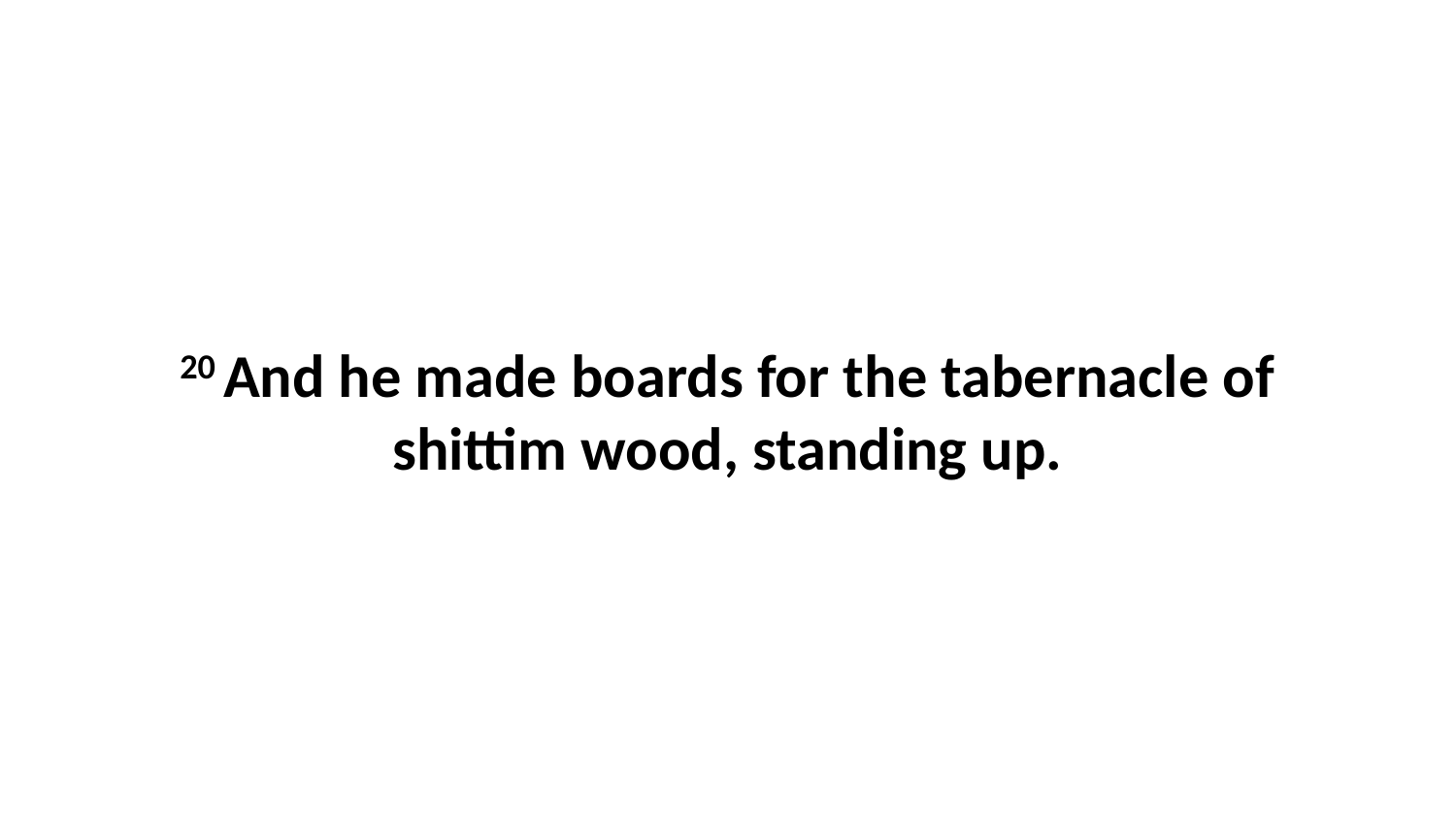

20 And he made boards for the tabernacle of shittim wood, standing up.